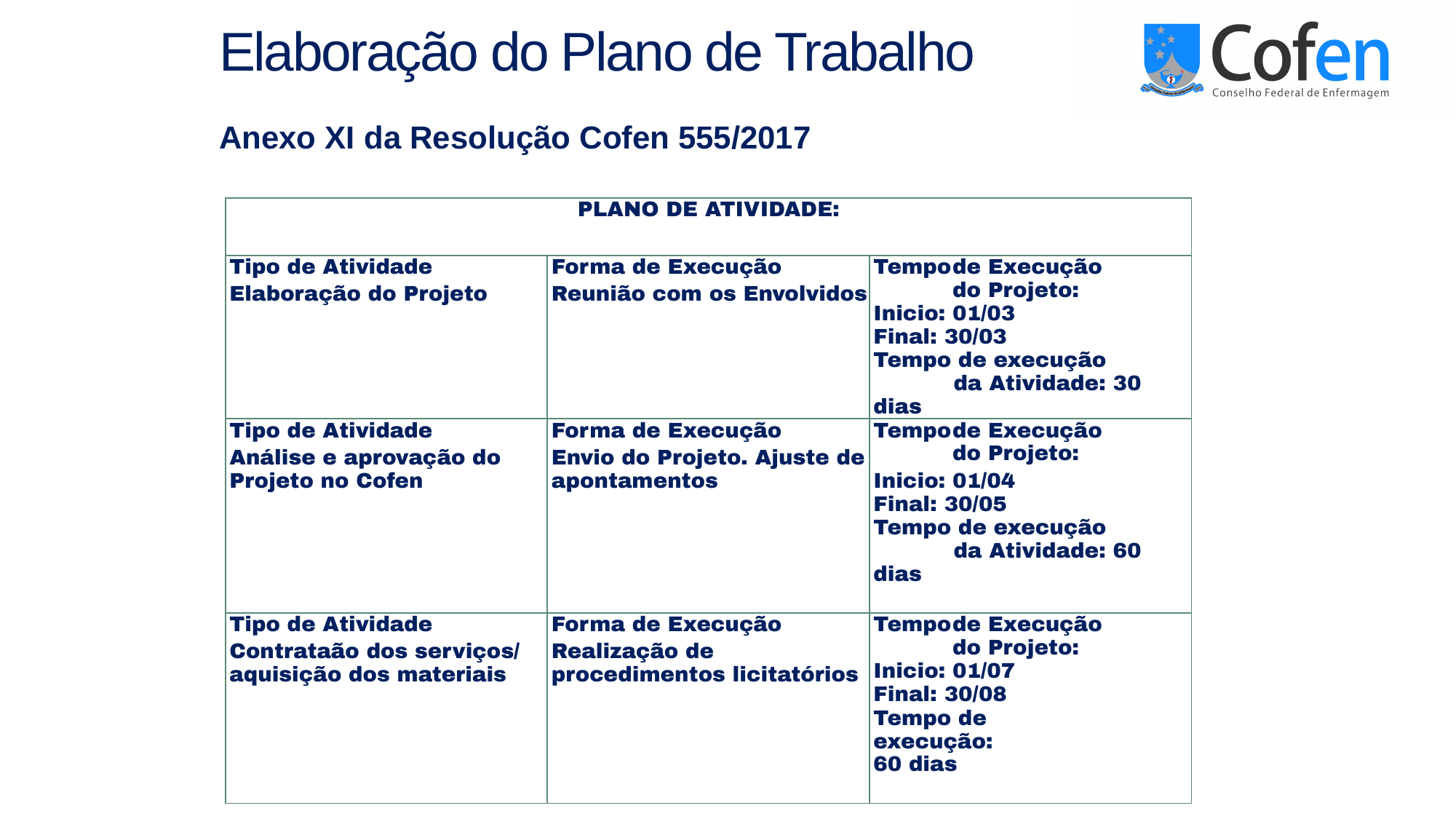

# Elaboração do Plano de Trabalho
Anexo XI da Resolução Cofen 555/2017
| PLANO DE ATIVIDADE: |  |  |
| --- | --- | --- |
| Tipo de Atividade Elaboração do Projeto | Forma de Execução Reunião com os Envolvidos | Tempo de Execução do Projeto: Inicio: 01/03 Final: 30/03 Tempo de execução da Atividade: 30 dias |
| Tipo de Atividade Análise e aprovação do Projeto no Cofen | Forma de Execução Envio do Projeto. Ajuste de apontamentos | Tempo de Execução do Projeto: Inicio: 01/04 Final: 30/05 Tempo de execução da Atividade: 60 dias |
| Tipo de Atividade Contrataão dos serviços/ aquisição dos materiais | Forma de Execução Realização de procedimentos licitatórios | Tempo de Execução do Projeto: Inicio: 01/07 Final: 30/08 Tempo de execução: 60 dias |